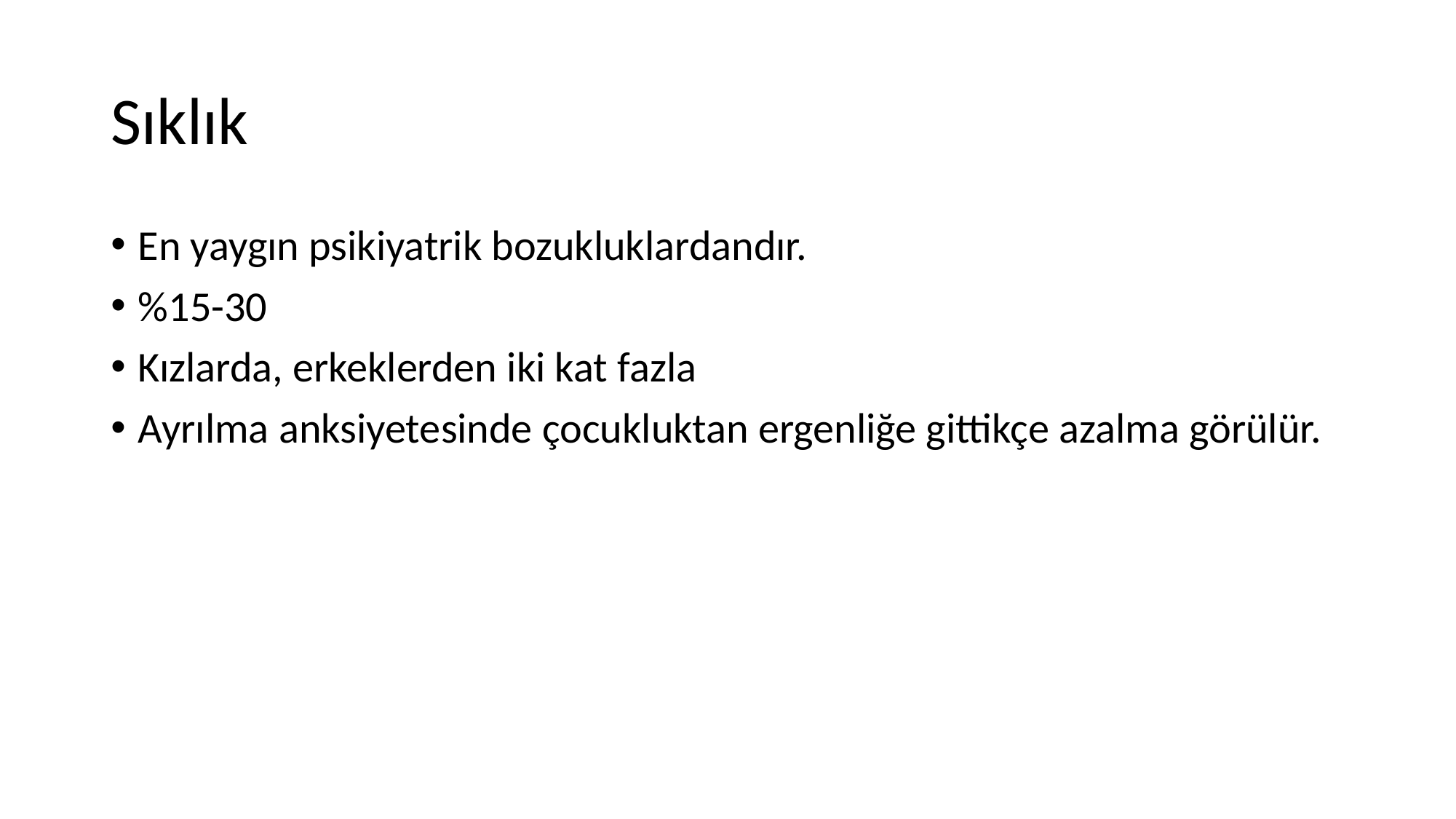

# Sıklık
En yaygın psikiyatrik bozukluklardandır.
%15-30
Kızlarda, erkeklerden iki kat fazla
Ayrılma anksiyetesinde çocukluktan ergenliğe gittikçe azalma görülür.